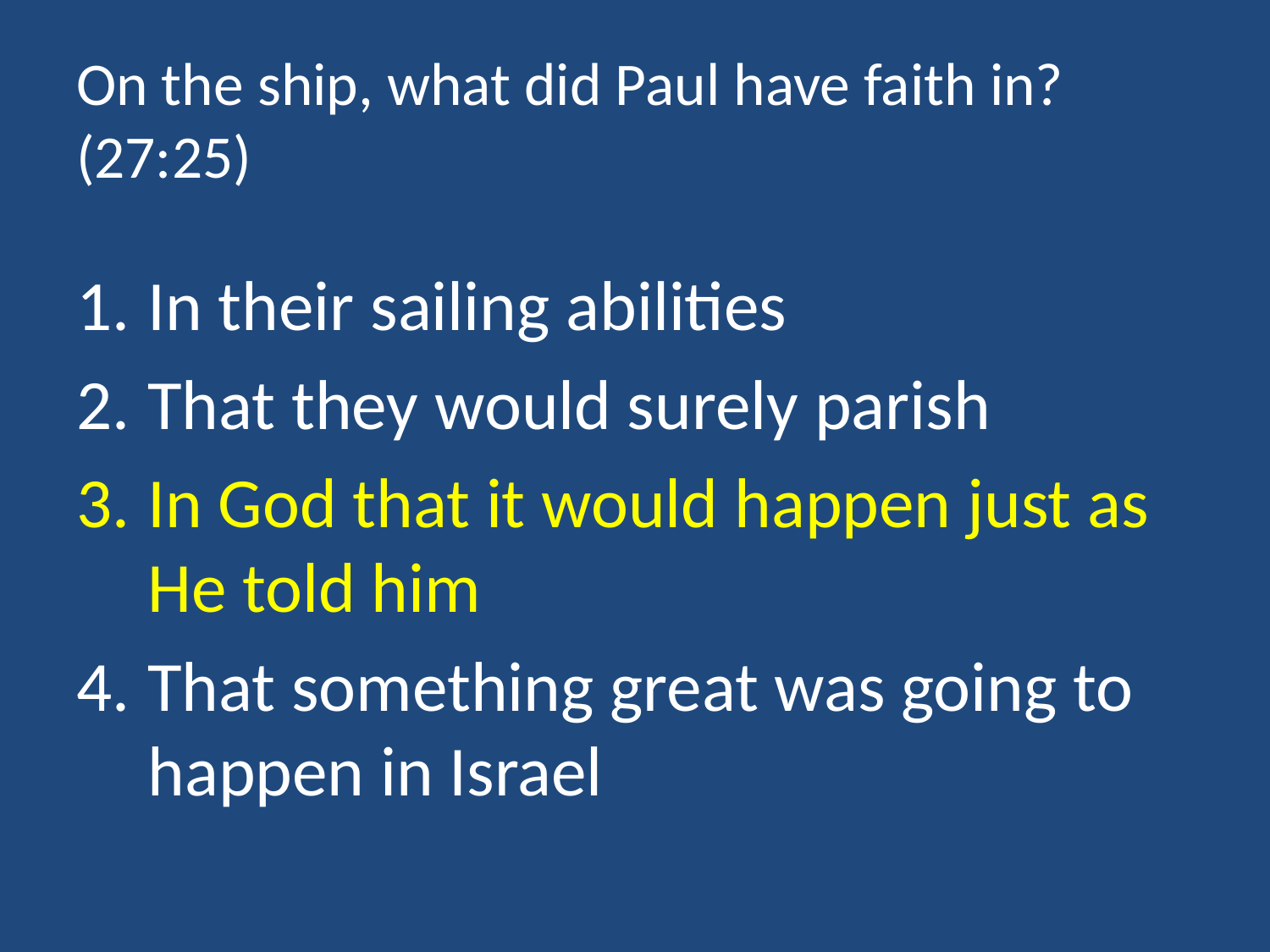

# On the ship, what did Paul have faith in?  (27:25)
In their sailing abilities
That they would surely parish
In God that it would happen just as He told him
That something great was going to happen in Israel